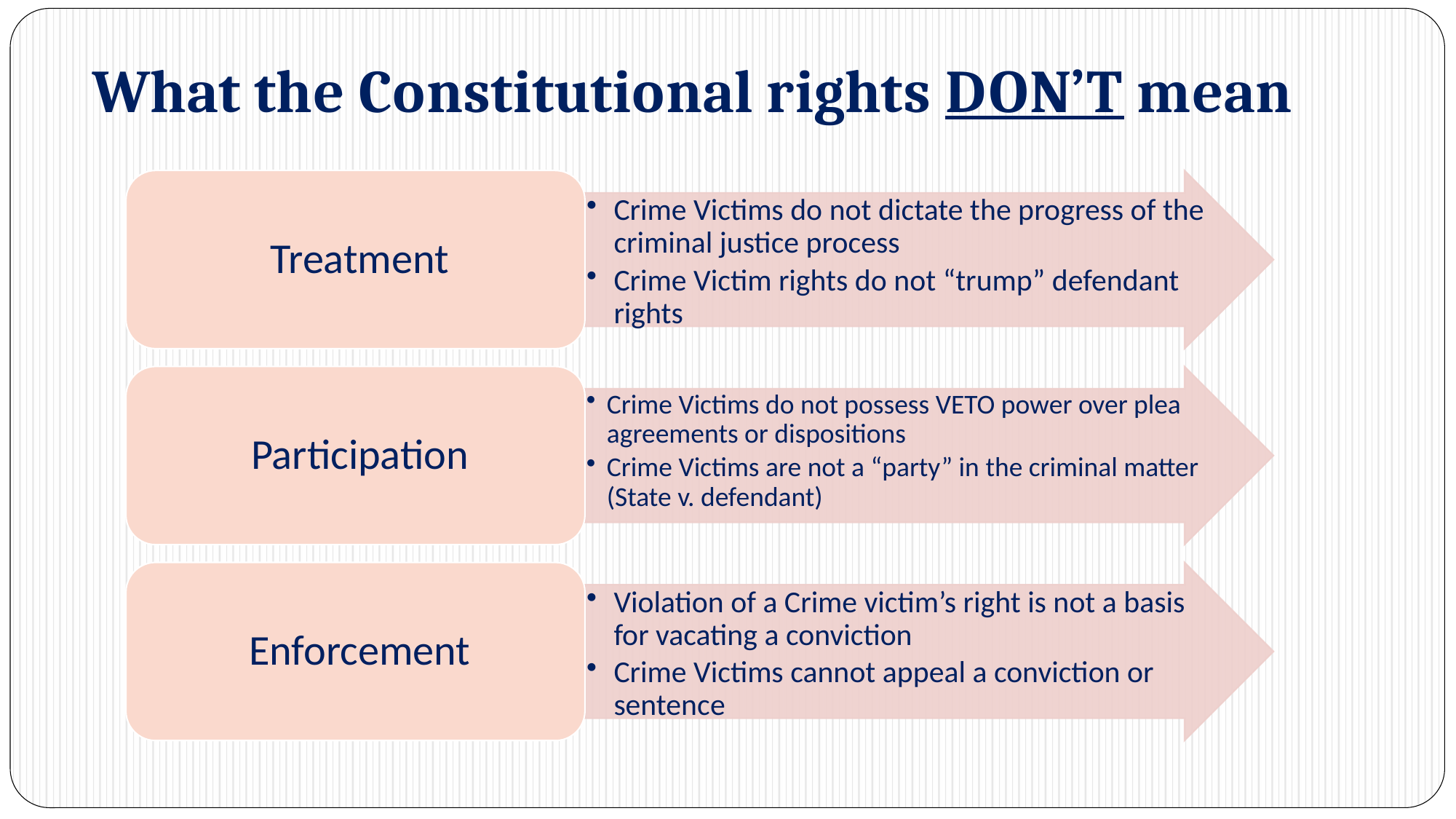

# What the Constitutional rights DON’T mean
Crime Victims do not dictate the progress of the criminal justice process
Crime Victim rights do not “trump” defendant rights
Treatment
Crime Victims do not possess VETO power over plea agreements or dispositions
Crime Victims are not a “party” in the criminal matter (State v. defendant)
Participation
Violation of a Crime victim’s right is not a basis for vacating a conviction
Crime Victims cannot appeal a conviction or sentence
Enforcement